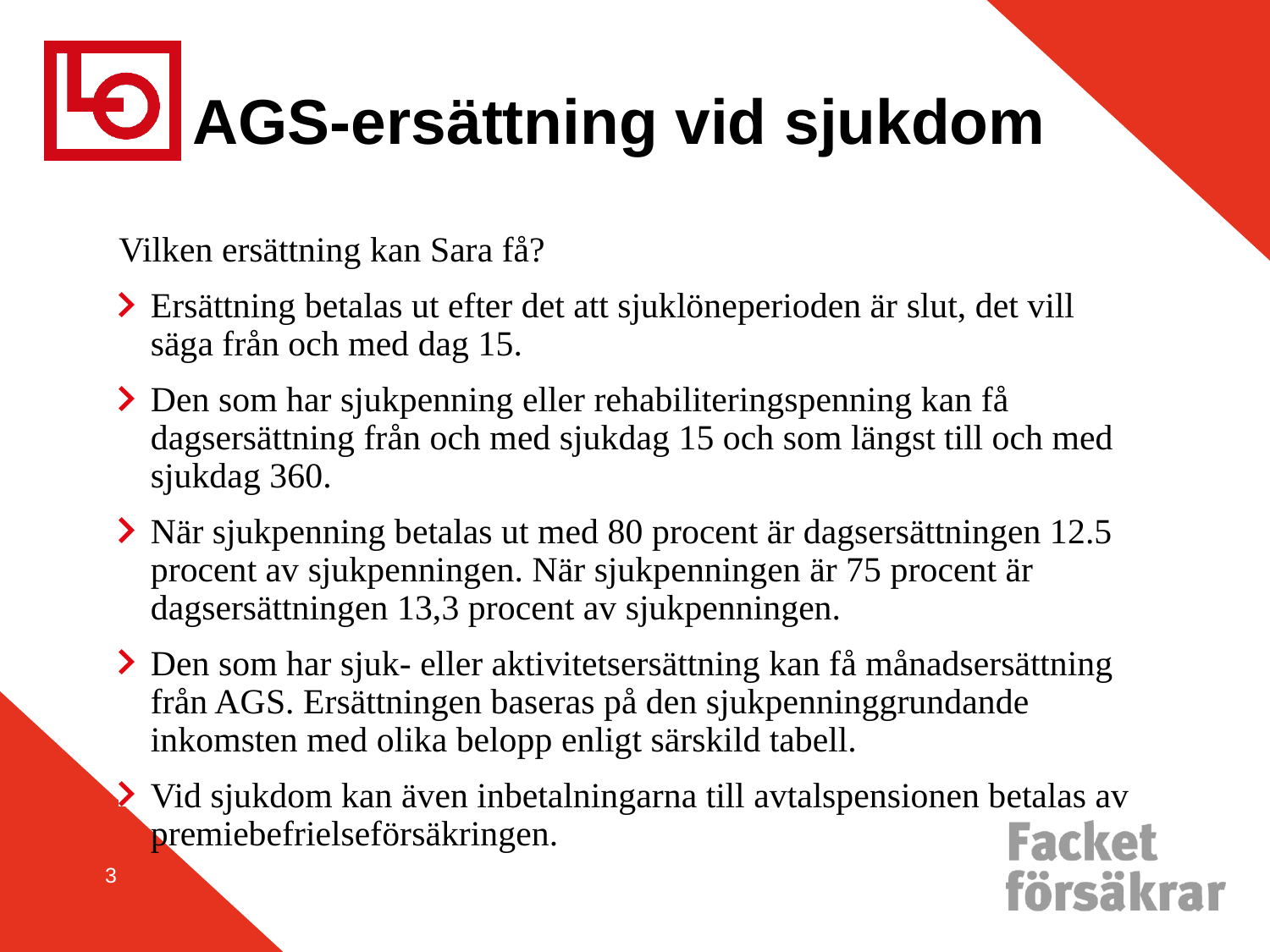

# AGS-ersättning vid sjukdom
Vilken ersättning kan Sara få?
Ersättning betalas ut efter det att sjuklöneperioden är slut, det vill säga från och med dag 15.
Den som har sjukpenning eller rehabiliteringspenning kan få dagsersättning från och med sjukdag 15 och som längst till och med sjukdag 360.
När sjukpenning betalas ut med 80 procent är dagsersättningen 12.5 procent av sjukpenningen. När sjukpenningen är 75 procent är dagsersättningen 13,3 procent av sjukpenningen.
Den som har sjuk- eller aktivitetsersättning kan få månadsersättning från AGS. Ersättningen baseras på den sjukpenninggrundande inkomsten med olika belopp enligt särskild tabell.
Vid sjukdom kan även inbetalningarna till avtalspensionen betalas av premiebefrielseförsäkringen.
3